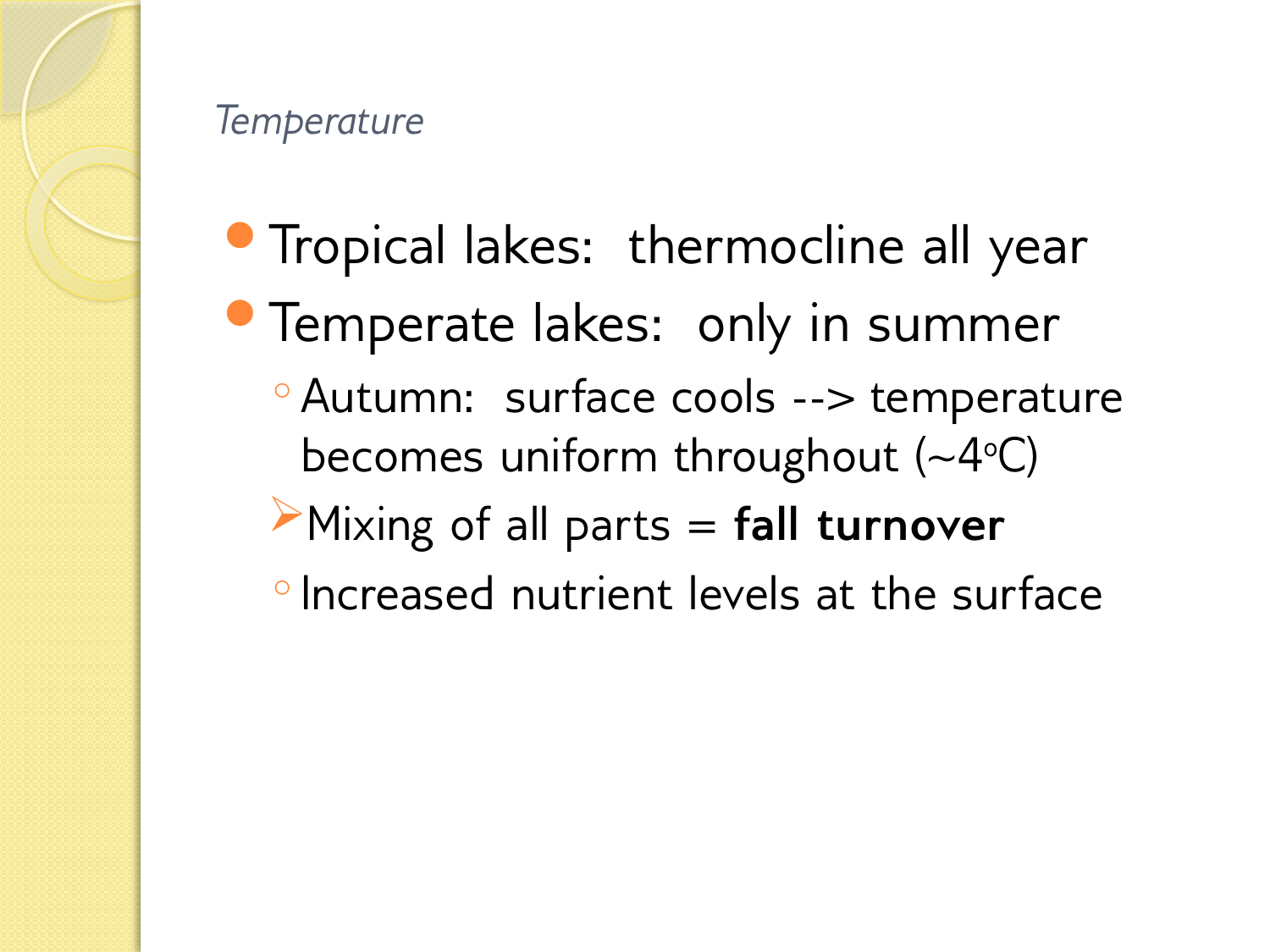

# Temperature
Tropical lakes:  thermocline all year
Temperate lakes:  only in summer
Autumn:  surface cools --> temperature becomes uniform throughout (~4oC)
Mixing of all parts = fall turnover
Increased nutrient levels at the surface